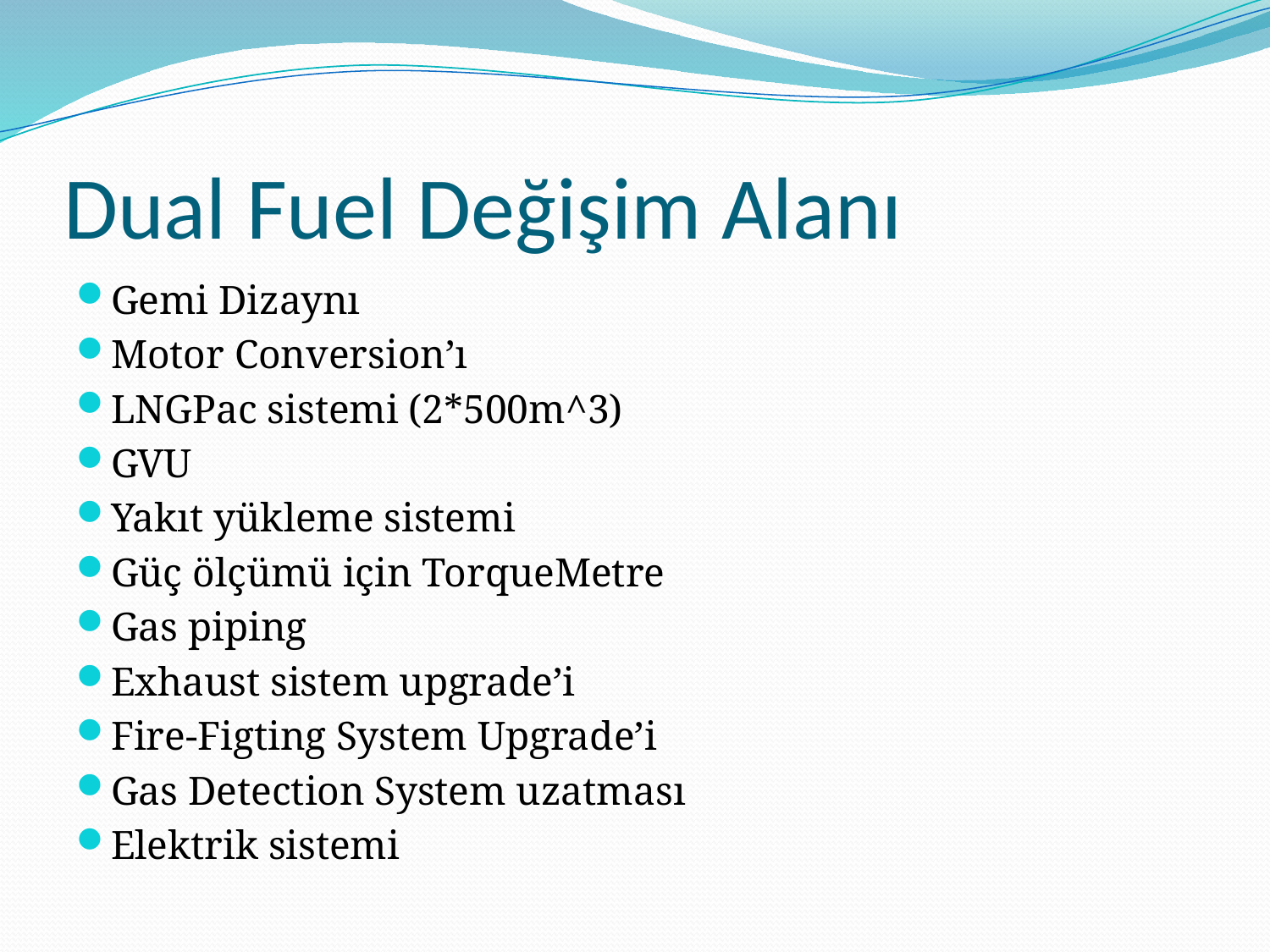

# Dual Fuel Değişim Alanı
Gemi Dizaynı
Motor Conversion’ı
LNGPac sistemi (2*500m^3)
GVU
Yakıt yükleme sistemi
Güç ölçümü için TorqueMetre
Gas piping
Exhaust sistem upgrade’i
Fire-Figting System Upgrade’i
Gas Detection System uzatması
Elektrik sistemi